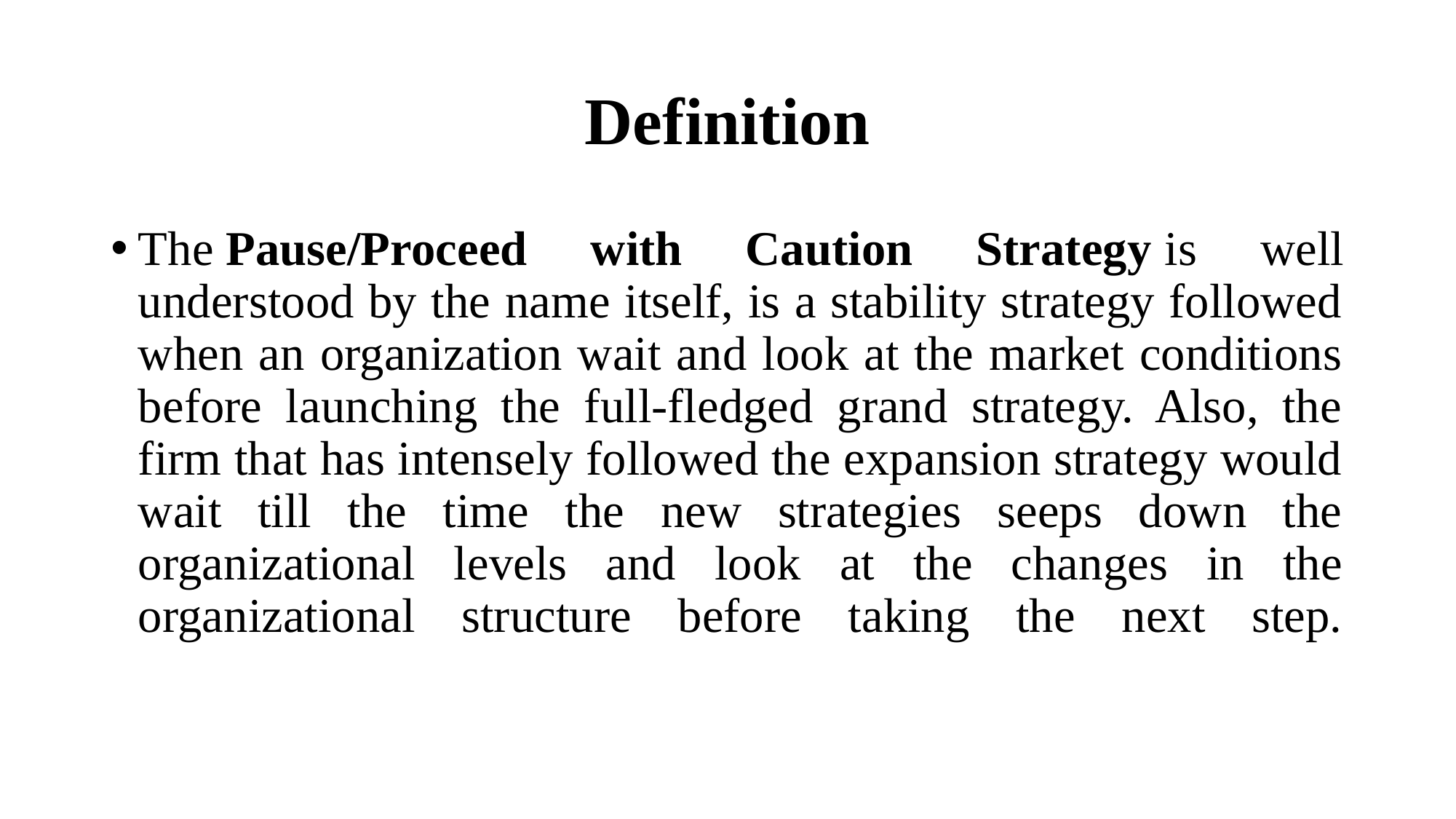

# Definition
The Pause/Proceed with Caution Strategy is well understood by the name itself, is a stability strategy followed when an organization wait and look at the market conditions before launching the full-fledged grand strategy. Also, the firm that has intensely followed the expansion strategy would wait till the time the new strategies seeps down the organizational levels and look at the changes in the organizational structure before taking the next step.